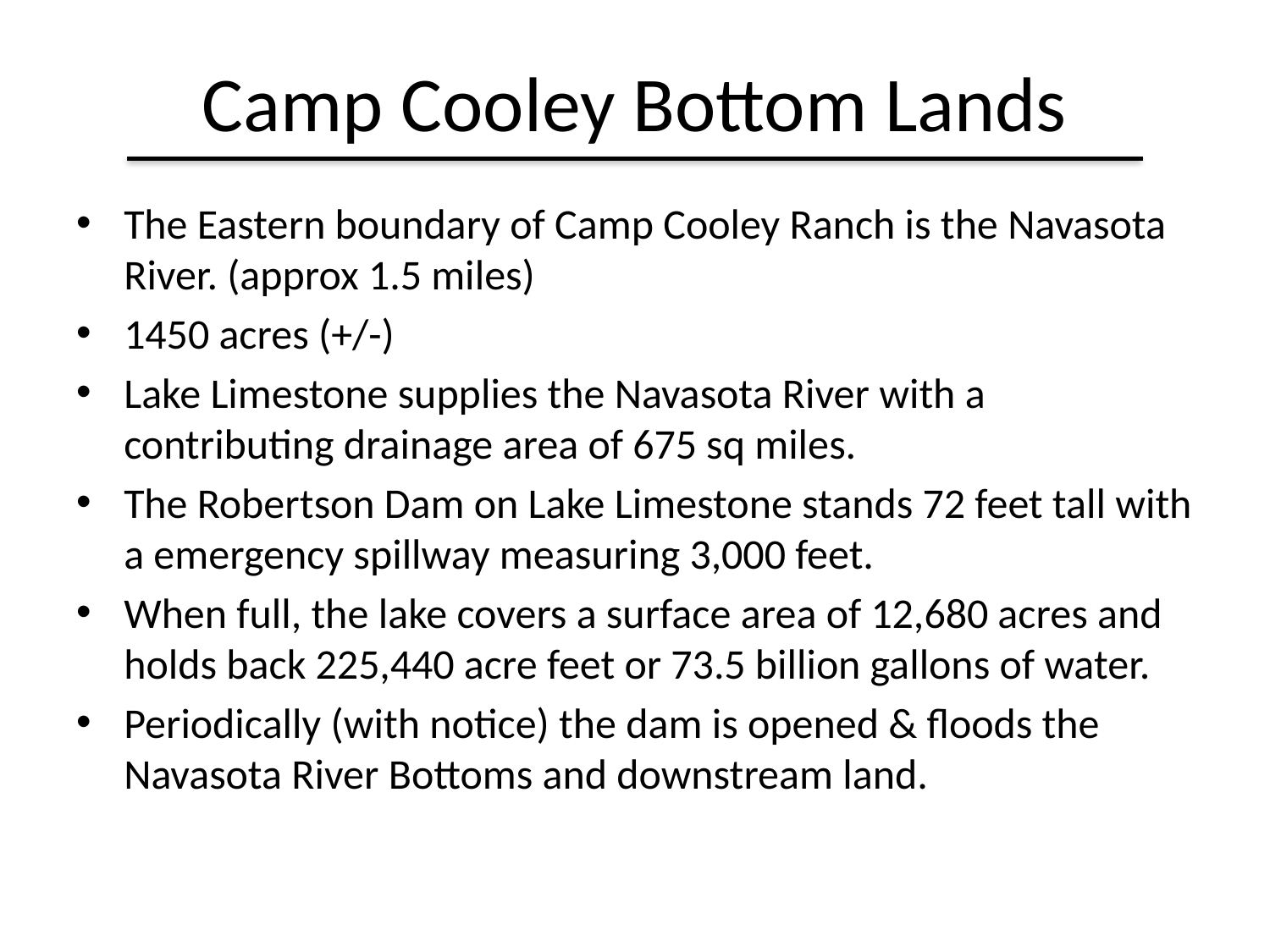

# Camp Cooley Bottom Lands
The Eastern boundary of Camp Cooley Ranch is the Navasota River. (approx 1.5 miles)
1450 acres (+/-)
Lake Limestone supplies the Navasota River with a contributing drainage area of 675 sq miles.
The Robertson Dam on Lake Limestone stands 72 feet tall with a emergency spillway measuring 3,000 feet.
When full, the lake covers a surface area of 12,680 acres and holds back 225,440 acre feet or 73.5 billion gallons of water.
Periodically (with notice) the dam is opened & floods the Navasota River Bottoms and downstream land.